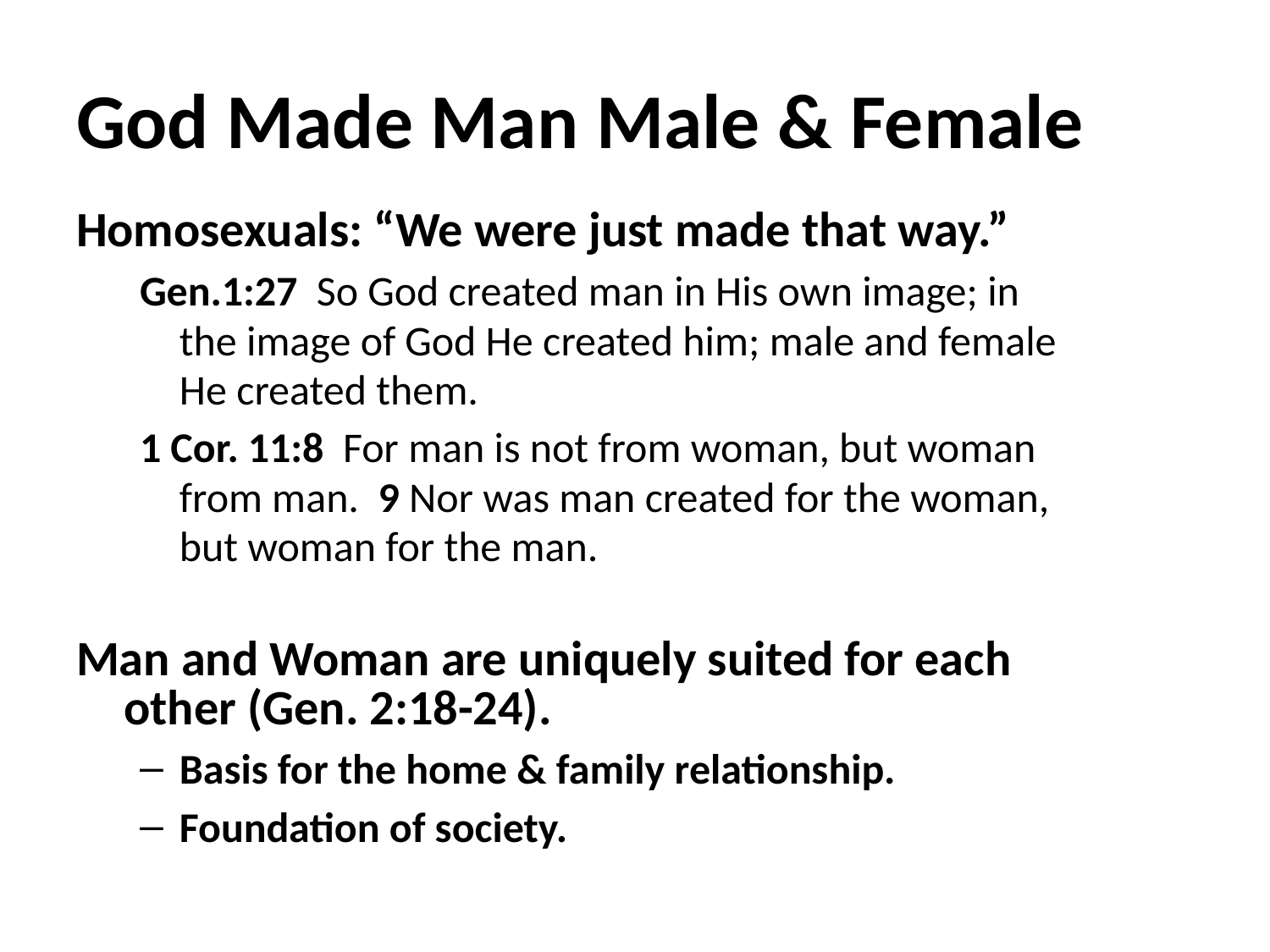

# God Made Man Male & Female
Homosexuals: “We were just made that way.”
Gen.1:27  So God created man in His own image; in the image of God He created him; male and female He created them.
1 Cor. 11:8  For man is not from woman, but woman from man.  9 Nor was man created for the woman, but woman for the man.

Man and Woman are uniquely suited for each other (Gen. 2:18-24).
Basis for the home & family relationship.
Foundation of society.